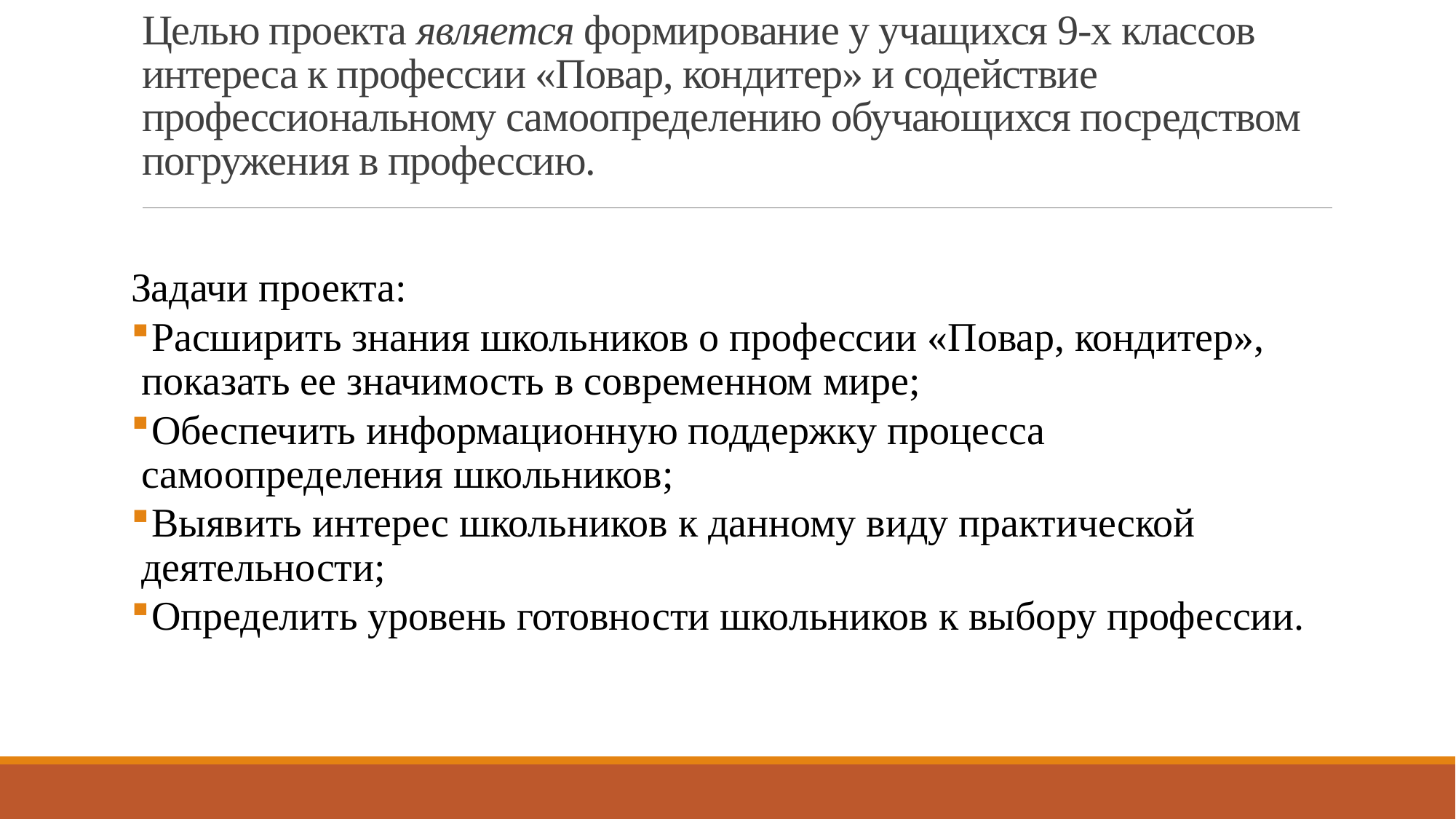

# Целью проекта является формирование у учащихся 9-х классов интереса к профессии «Повар, кондитер» и содействие профессиональному самоопределению обучающихся посредством погружения в профессию.
Задачи проекта:
 Расширить знания школьников о профессии «Повар, кондитер», показать ее значимость в современном мире;
 Обеспечить информационную поддержку процесса самоопределения школьников;
 Выявить интерес школьников к данному виду практической деятельности;
 Определить уровень готовности школьников к выбору профессии.